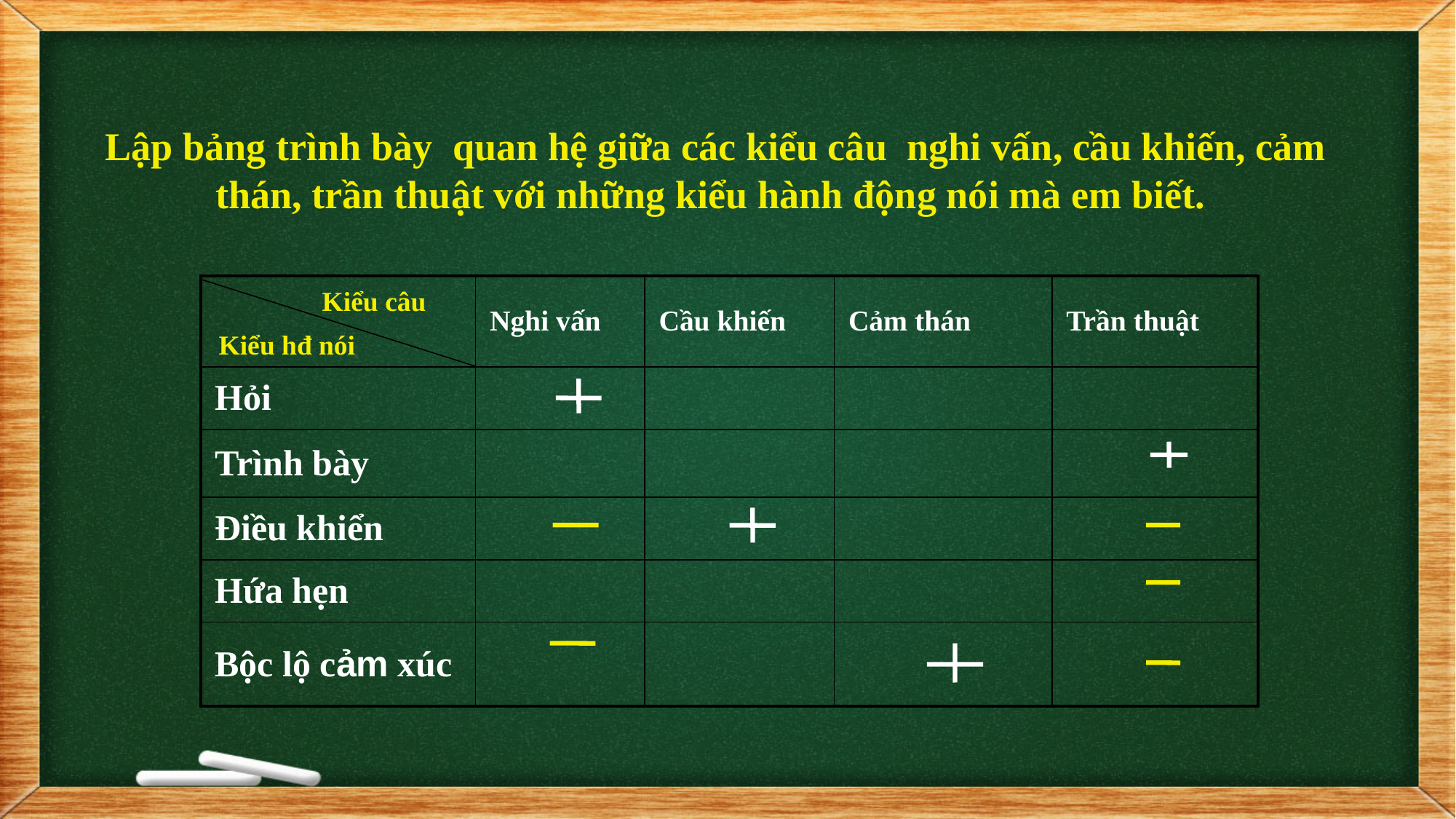

Lập bảng trình bày  quan hệ giữa các kiểu câu  nghi vấn, cầu khiến, cảm thán, trần thuật với những kiểu hành động nói mà em biết.
 Kiểu câu
|  | Nghi vấn | Cầu khiến | Cảm thán | Trần thuật |
| --- | --- | --- | --- | --- |
| Hỏi |  |  |  |  |
| Trình bày |  |  |  |  |
| Điều khiển |  |  |  |  |
| Hứa hẹn |  |  |  |  |
| Bộc lộ cảm xúc |  |  |  |  |

Kiểu hđ nói